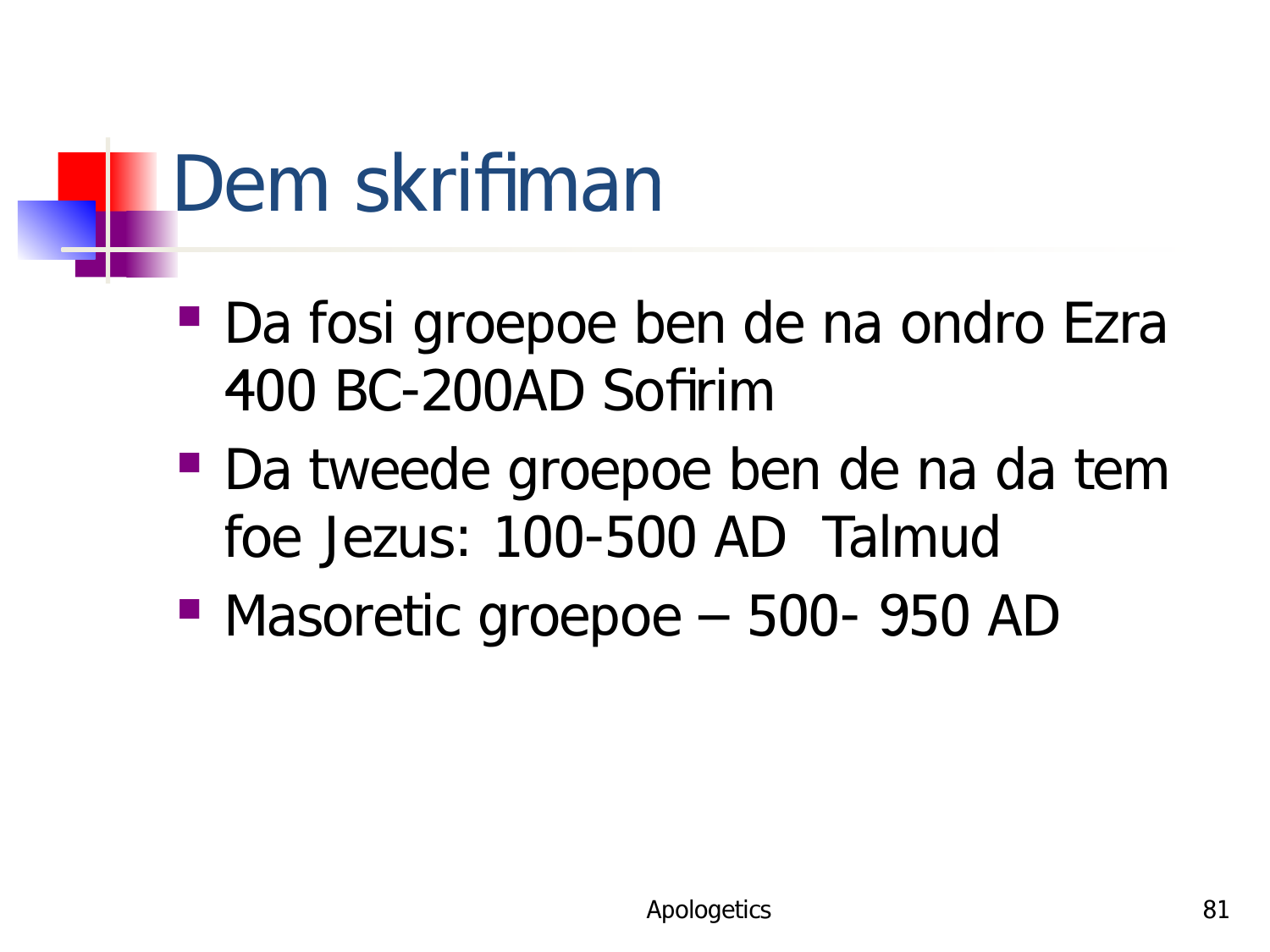

# Dem skrifiman
Da fosi groepoe ben de na ondro Ezra 400 BC-200AD Sofirim
Da tweede groepoe ben de na da tem foe Jezus: 100-500 AD  Talmud
Masoretic groepoe – 500- 950 AD
Apologetics
81